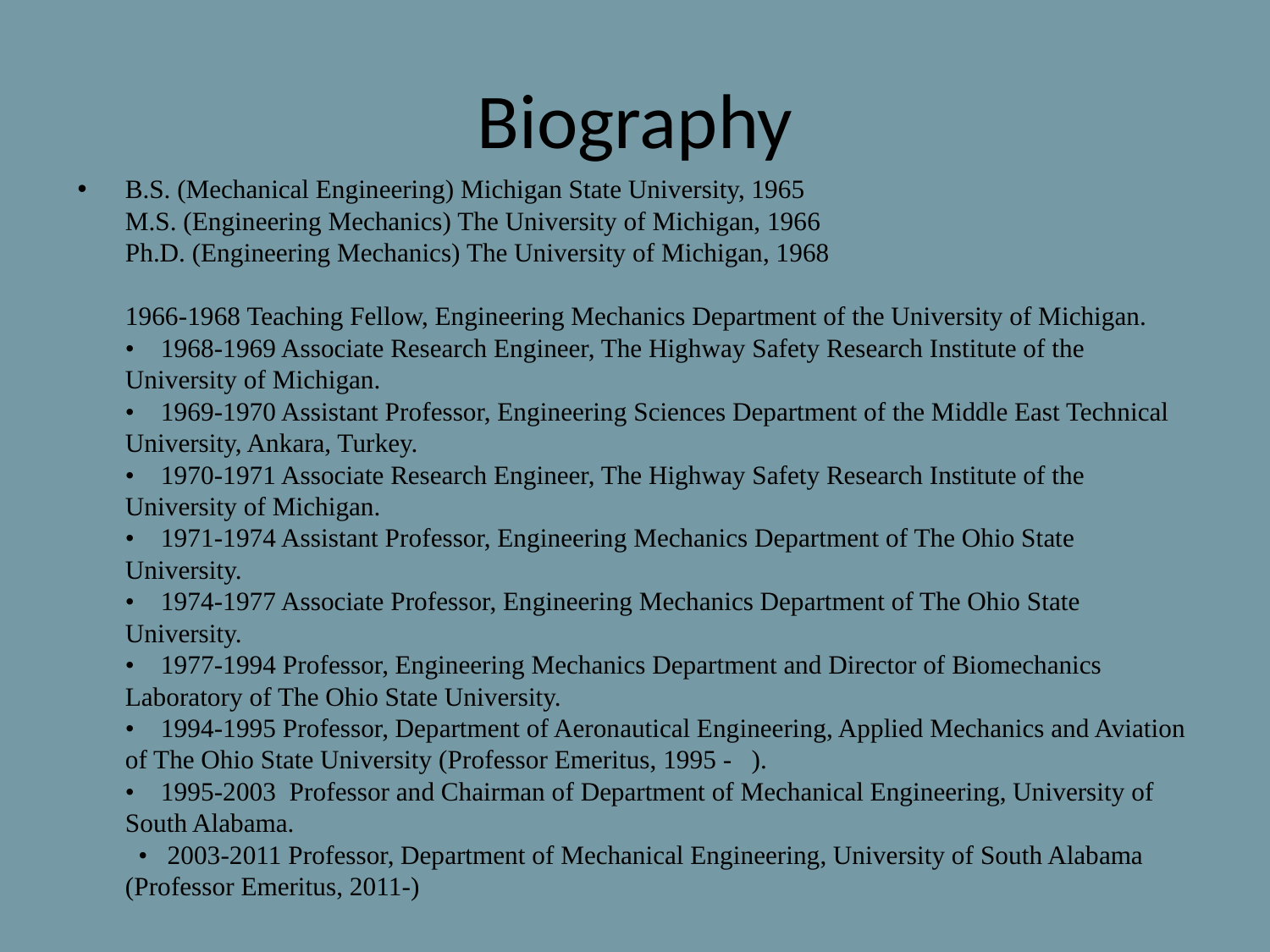

# Biography
B.S. (Mechanical Engineering) Michigan State University, 1965
M.S. (Engineering Mechanics) The University of Michigan, 1966
Ph.D. (Engineering Mechanics) The University of Michigan, 1968
1966-1968 Teaching Fellow, Engineering Mechanics Department of the University of Michigan.
•    1968-1969 Associate Research Engineer, The Highway Safety Research Institute of the University of Michigan.
•    1969-1970 Assistant Professor, Engineering Sciences Department of the Middle East Technical University, Ankara, Turkey.
•    1970-1971 Associate Research Engineer, The Highway Safety Research Institute of the University of Michigan.
•    1971-1974 Assistant Professor, Engineering Mechanics Department of The Ohio State University.
•    1974-1977 Associate Professor, Engineering Mechanics Department of The Ohio State University.
•    1977-1994 Professor, Engineering Mechanics Department and Director of Biomechanics Laboratory of The Ohio State University.
•    1994-1995 Professor, Department of Aeronautical Engineering, Applied Mechanics and Aviation of The Ohio State University (Professor Emeritus, 1995 -   ).
•    1995-2003  Professor and Chairman of Department of Mechanical Engineering, University of South Alabama.
  •   2003-2011 Professor, Department of Mechanical Engineering, University of South Alabama (Professor Emeritus, 2011-)